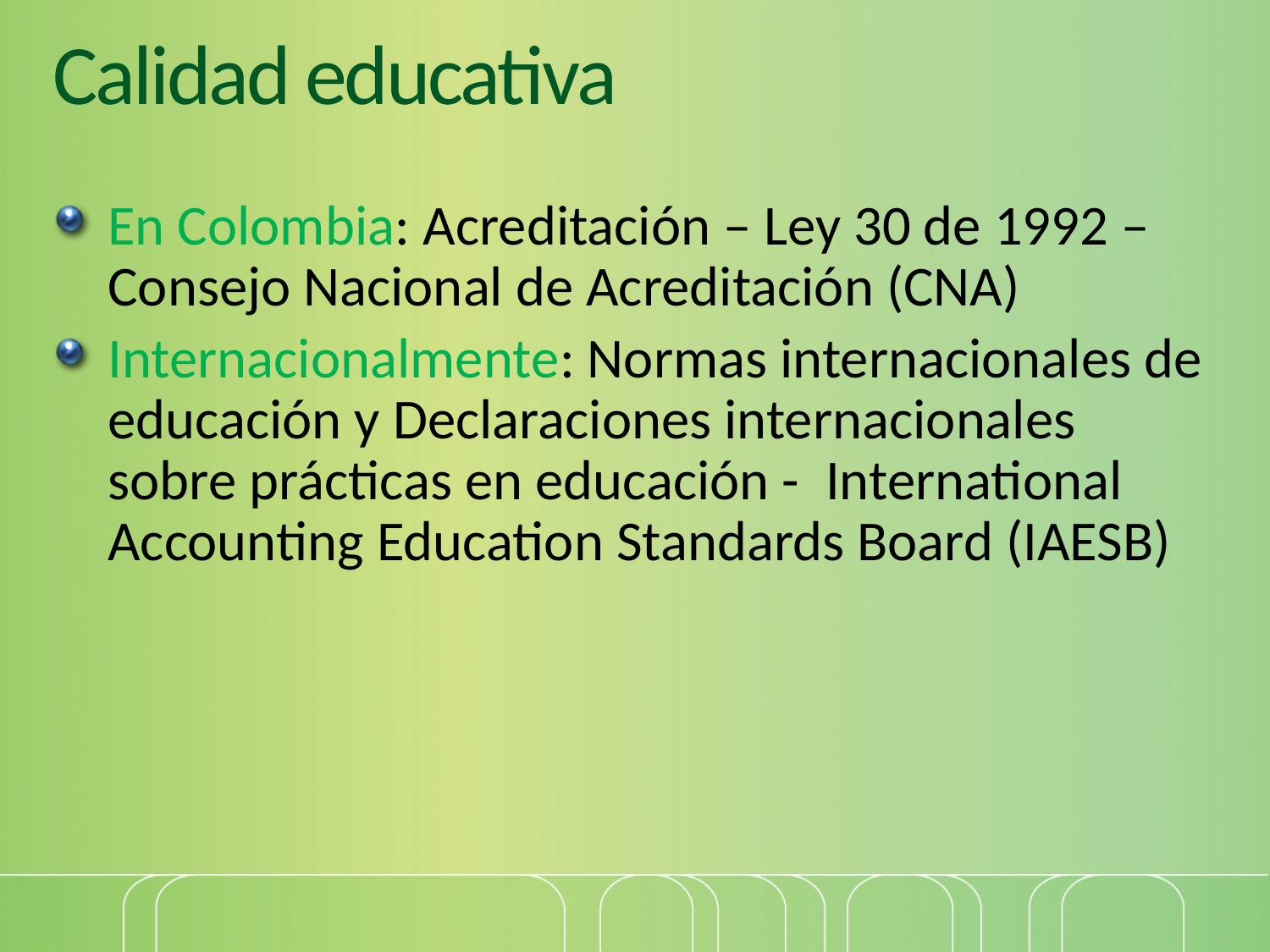

# Calidad educativa
En Colombia: Acreditación – Ley 30 de 1992 – Consejo Nacional de Acreditación (CNA)
Internacionalmente: Normas internacionales de educación y Declaraciones internacionales sobre prácticas en educación -  International Accounting Education Standards Board (IAESB)